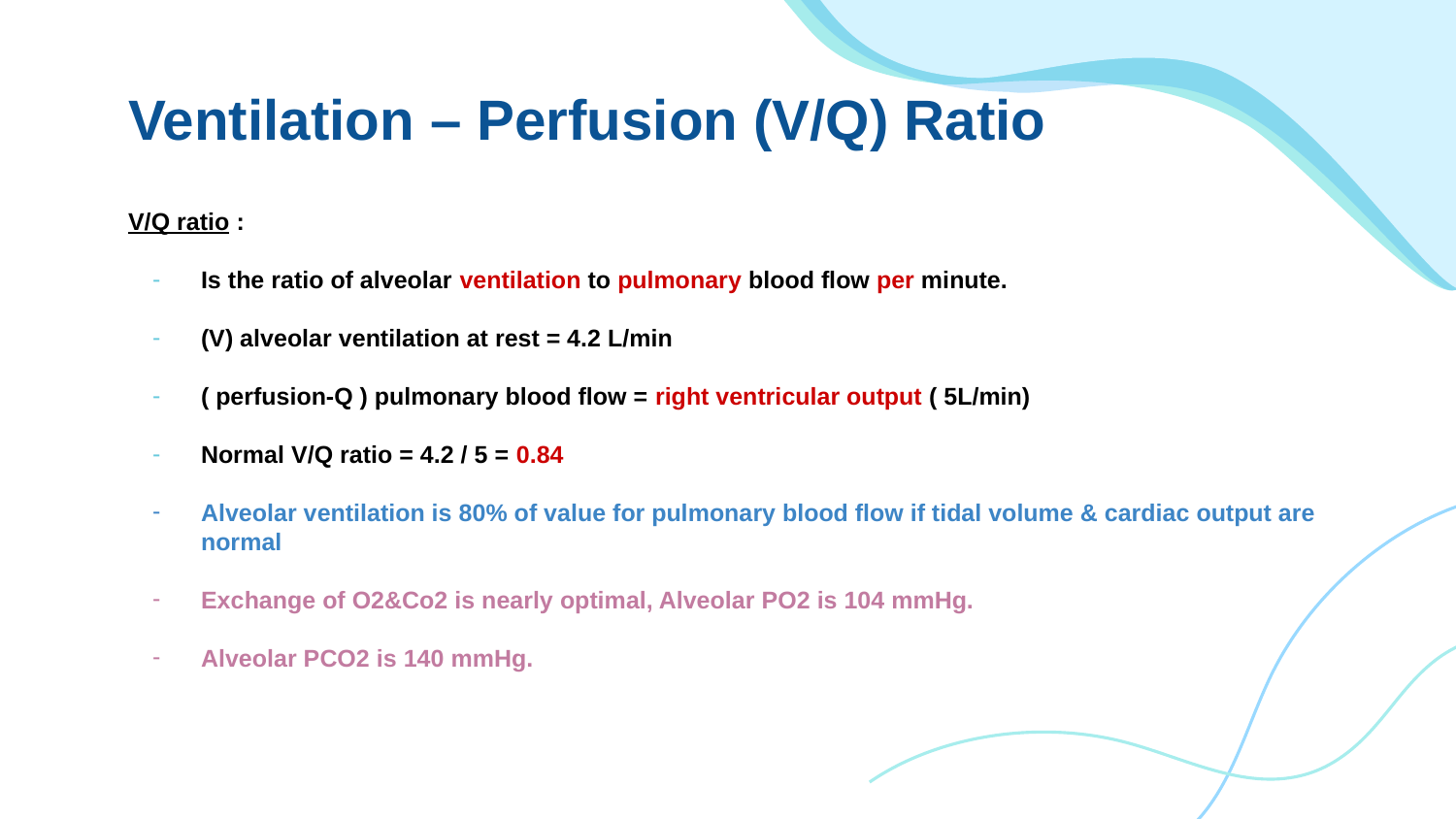

# Ventilation – Perfusion (V/Q) Ratio

V/Q ratio :

Is the ratio of alveolar ventilation to pulmonary blood flow per minute.

(V) alveolar ventilation at rest = 4.2 L/min

( perfusion-Q ) pulmonary blood flow = right ventricular output ( 5L/min)

Normal V/Q ratio = 4.2 / 5 = 0.84

Alveolar ventilation is 80% of value for pulmonary blood flow if tidal volume & cardiac output are normal

Exchange of O2&Co2 is nearly optimal, Alveolar PO2 is 104 mmHg.

Alveolar PCO2 is 140 mmHg.